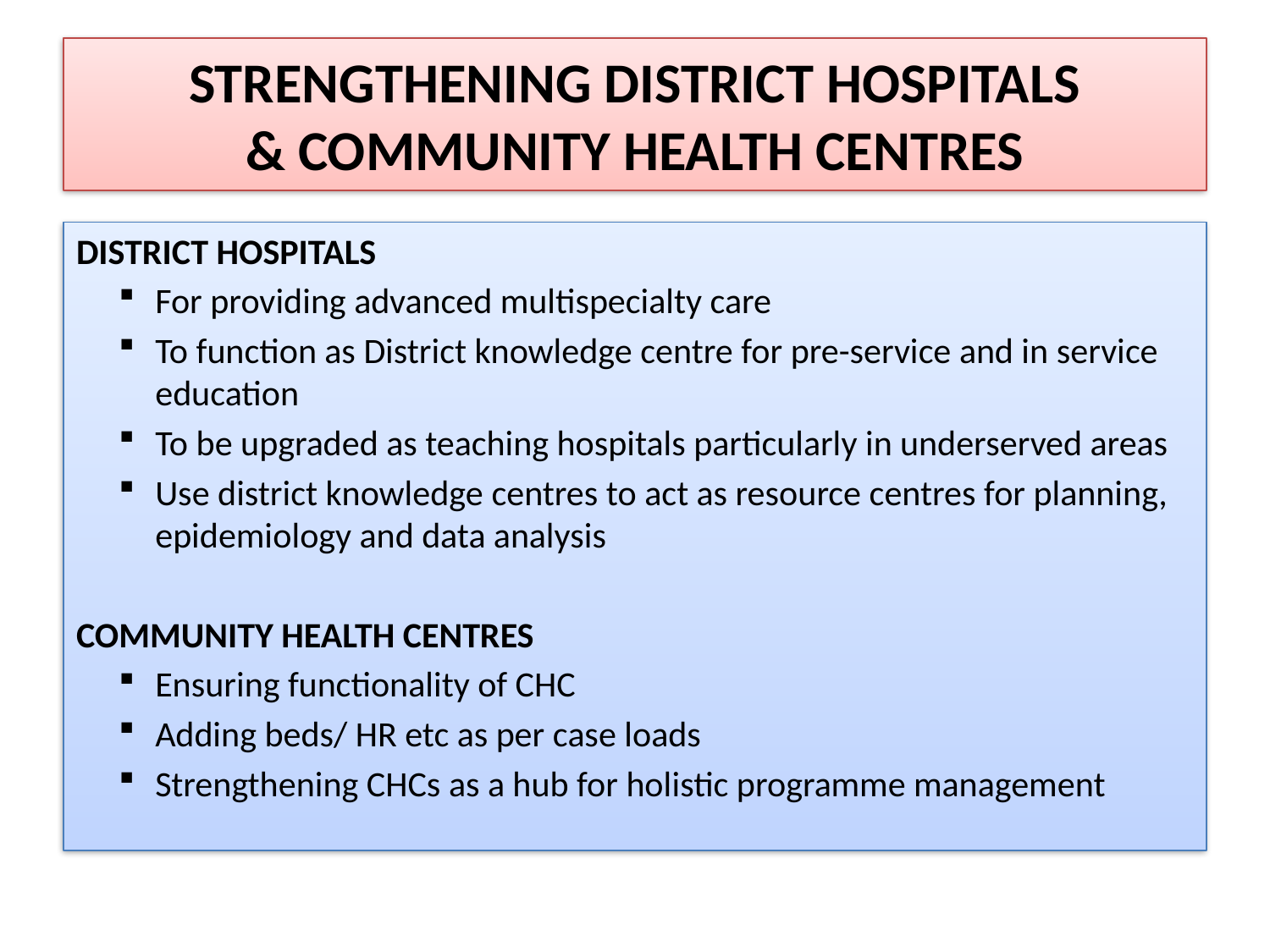

# STRENGTHENING DISTRICT HOSPITALS & COMMUNITY HEALTH CENTRES
DISTRICT HOSPITALS
For providing advanced multispecialty care
To function as District knowledge centre for pre-service and in service education
To be upgraded as teaching hospitals particularly in underserved areas
Use district knowledge centres to act as resource centres for planning, epidemiology and data analysis

COMMUNITY HEALTH CENTRES
Ensuring functionality of CHC
Adding beds/ HR etc as per case loads
Strengthening CHCs as a hub for holistic programme management